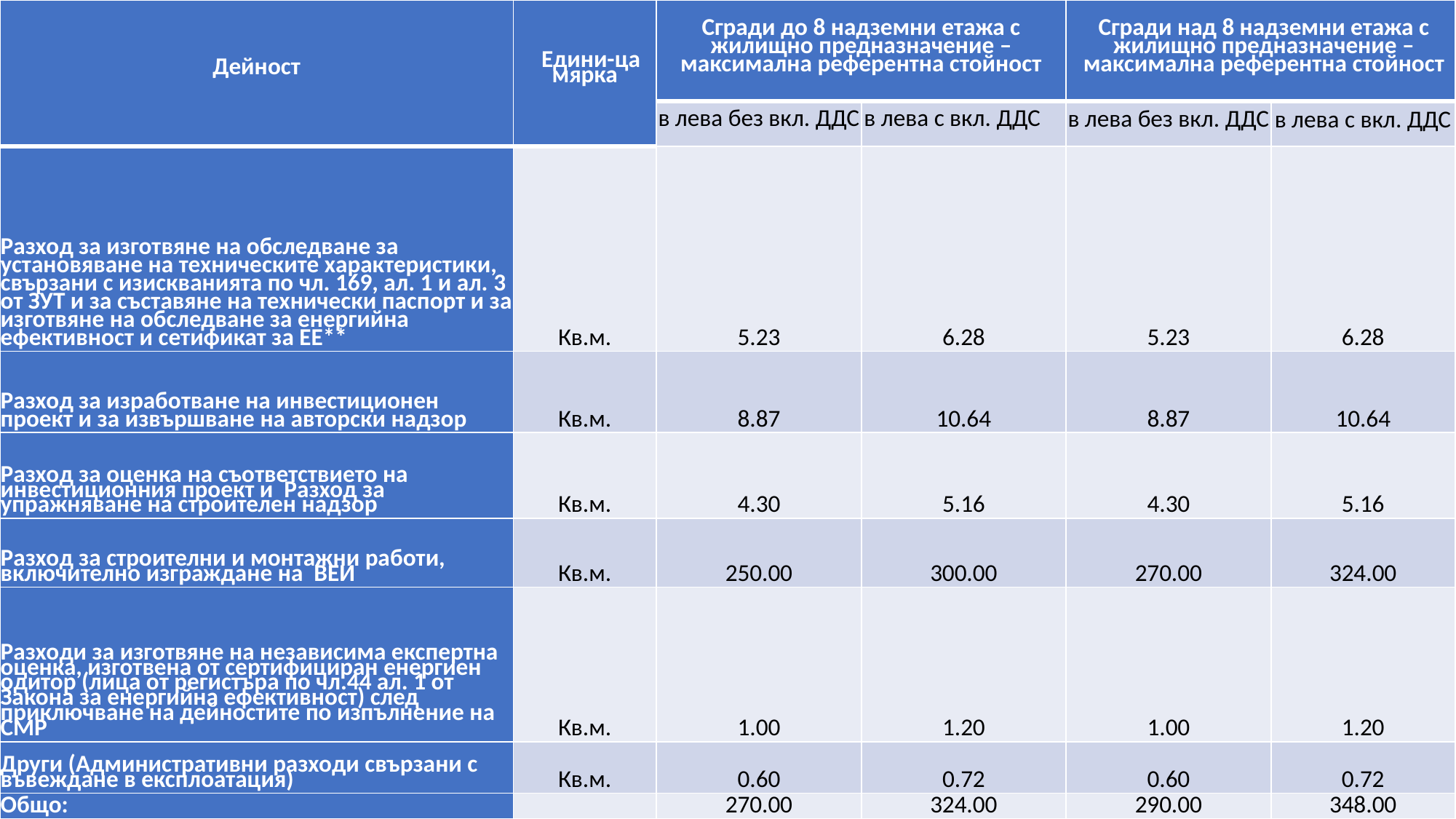

| Дейност | Едини-ца мярка | Сгради до 8 надземни етажа с жилищно предназначение – максимална референтна стойност |  | Сгради над 8 надземни етажа с жилищно предназначение – максимална референтна стойност |  |
| --- | --- | --- | --- | --- | --- |
|  |  | в лева без вкл. ДДС | в лева с вкл. ДДС | в лева без вкл. ДДС | в лева с вкл. ДДС |
| Разход за изготвяне на обследване за установяване на техническите характеристики, свързани с изискванията по чл. 169, ал. 1 и ал. 3 от ЗУТ и за съставяне на технически паспорт и за изготвяне на обследване за енергийна ефективност и сетификат за ЕЕ\*\* | Кв.м. | 5.23 | 6.28 | 5.23 | 6.28 |
| Разход за изработване на инвестиционен проект и за извършване на авторски надзор | Кв.м. | 8.87 | 10.64 | 8.87 | 10.64 |
| Разход за оценка на съответствието на инвестиционния проект и Разход за упражняване на строителен надзор | Кв.м. | 4.30 | 5.16 | 4.30 | 5.16 |
| Разход за строителни и монтажни работи, включително изграждане на ВЕИ | Кв.м. | 250.00 | 300.00 | 270.00 | 324.00 |
| Разходи за изготвяне на независима експертна оценка, изготвена от сертифициран енергиен одитор (лица от регистъра по чл.44 ал. 1 от Закона за енергийна ефективност) след приключване на дейностите по изпълнение на СМР | Кв.м. | 1.00 | 1.20 | 1.00 | 1.20 |
| Други (Административни разходи свързани с въвеждане в експлоатация) | Кв.м. | 0.60 | 0.72 | 0.60 | 0.72 |
| Общо: |  | 270.00 | 324.00 | 290.00 | 348.00 |